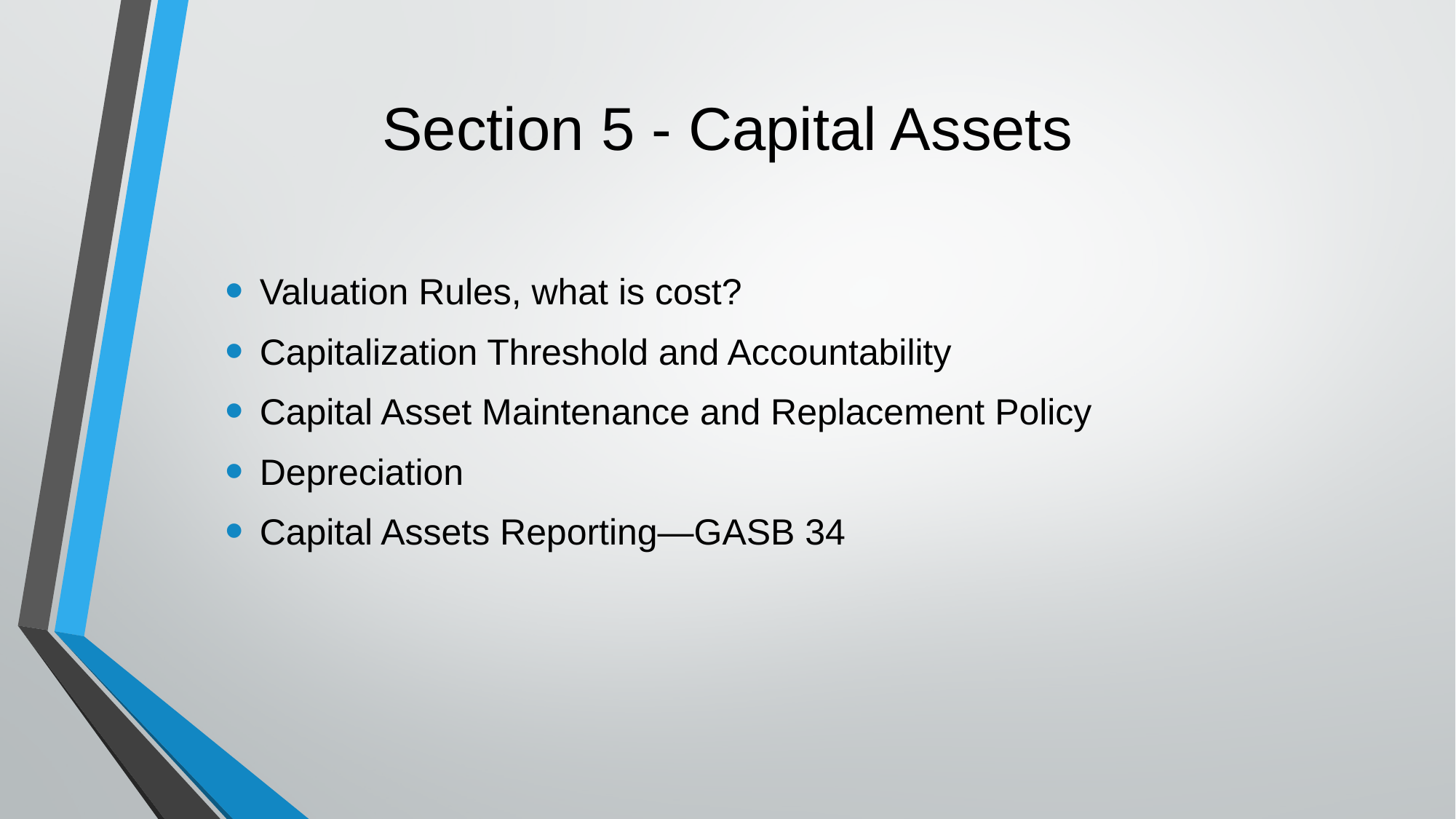

# Section 5 - Capital Assets
Valuation Rules, what is cost?
Capitalization Threshold and Accountability
Capital Asset Maintenance and Replacement Policy
Depreciation
Capital Assets Reporting—GASB 34